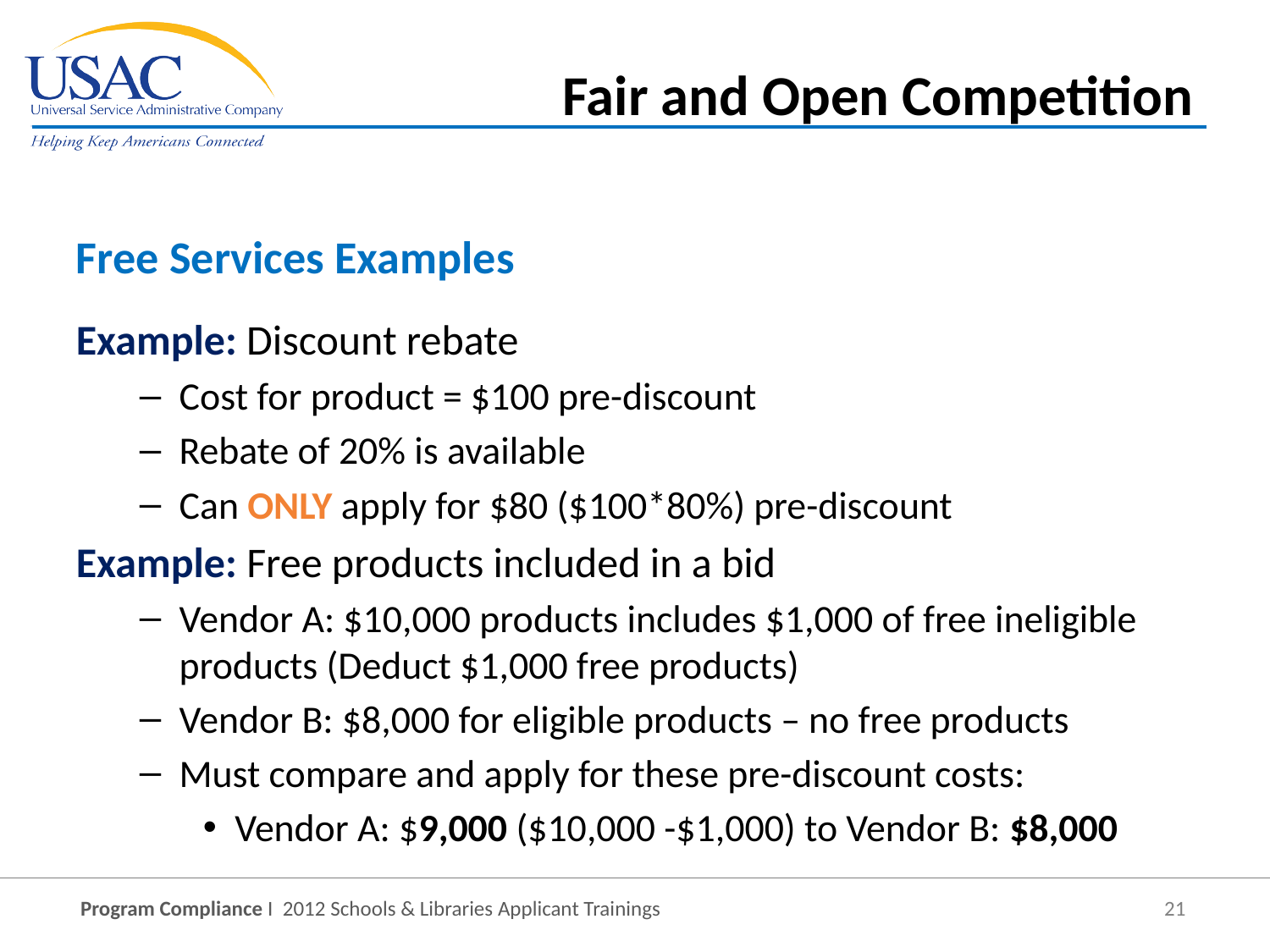

Fair and Open Competition

Free Services Examples

Example: Discount rebate
Cost for product = $100 pre-discount
Rebate of 20% is available
Can ONLY apply for $80 ($100*80%) pre-discount
Example: Free products included in a bid
Vendor A: $10,000 products includes $1,000 of free ineligible products (Deduct $1,000 free products)
Vendor B: $8,000 for eligible products – no free products
Must compare and apply for these pre-discount costs:
Vendor A: $9,000 ($10,000 -$1,000) to Vendor B: $8,000